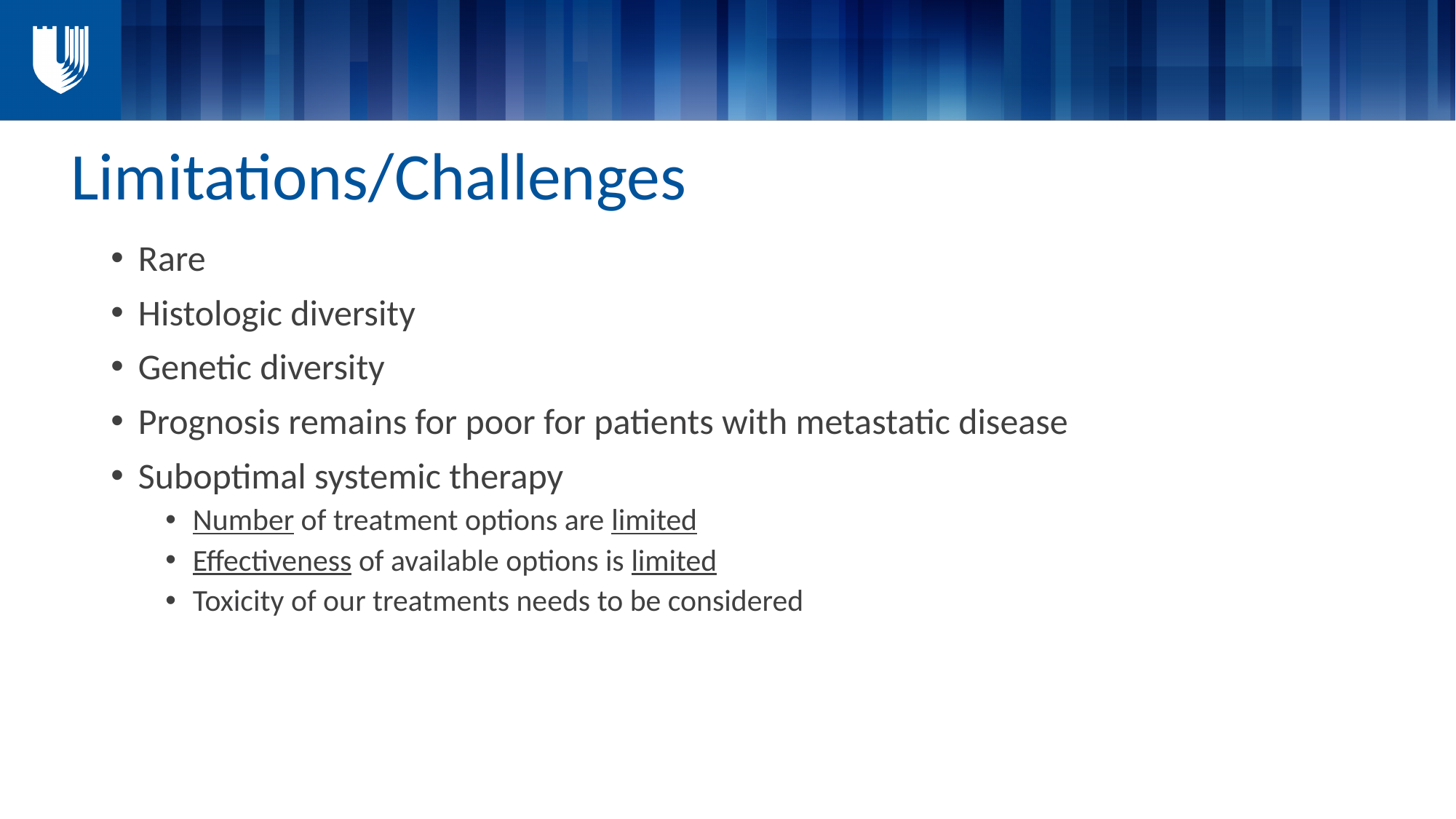

# Limitations/Challenges
Rare
Histologic diversity
Genetic diversity
Prognosis remains for poor for patients with metastatic disease
Suboptimal systemic therapy
Number of treatment options are limited
Effectiveness of available options is limited
Toxicity of our treatments needs to be considered